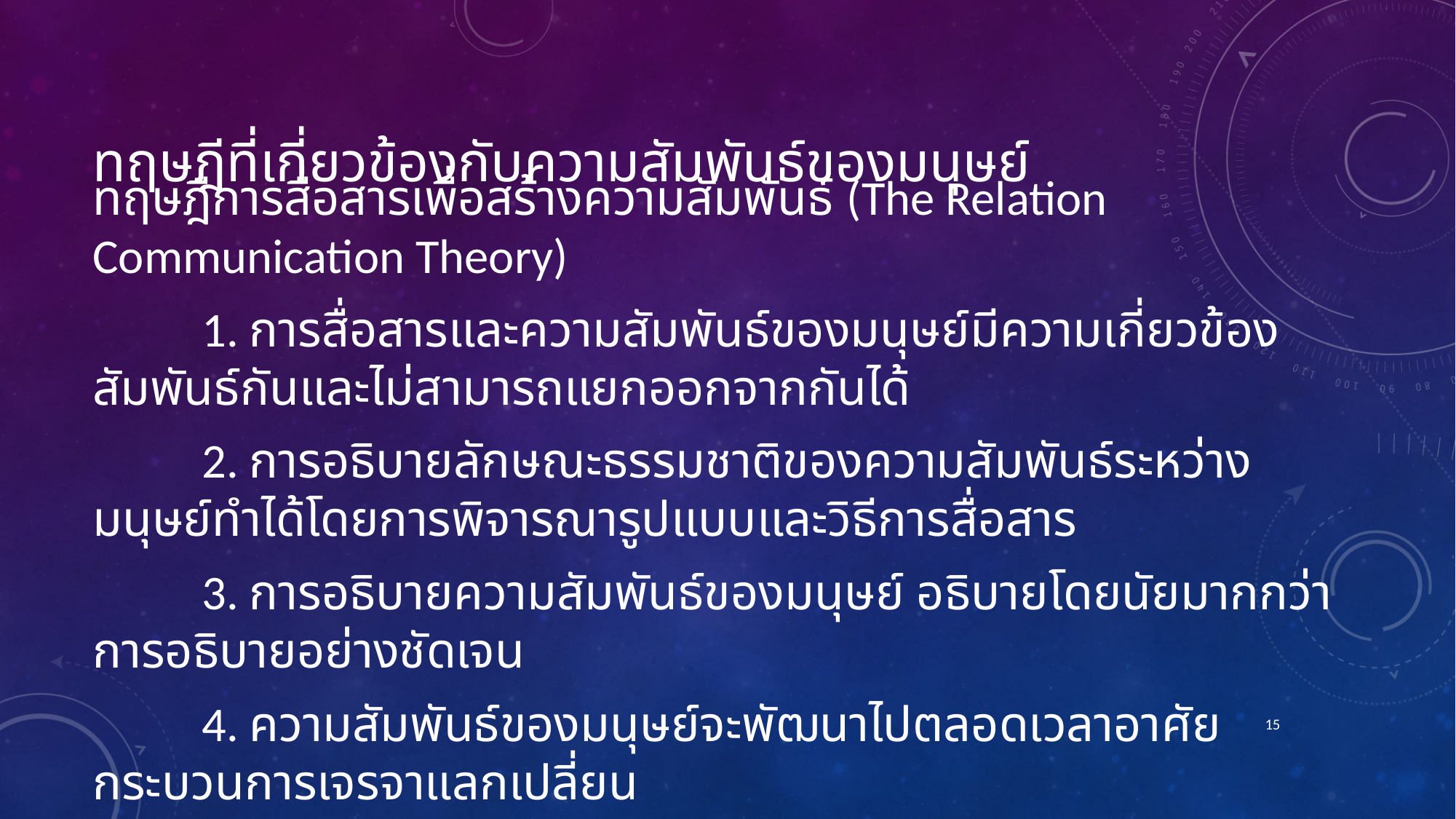

# ทฤษฎีที่เกี่ยวข้องกับความสัมพันธ์ของมนุษย์
ทฤษฎีการสื่อสารเพื่อสร้างความสัมพันธ์ (The Relation Communication Theory)
	1. การสื่อสารและความสัมพันธ์ของมนุษย์มีความเกี่ยวข้องสัมพันธ์กันและไม่สามารถแยกออกจากกันได้
	2. การอธิบายลักษณะธรรมชาติของความสัมพันธ์ระหว่างมนุษย์ทำได้โดยการพิจารณารูปแบบและวิธีการสื่อสาร
	3. การอธิบายความสัมพันธ์ของมนุษย์ อธิบายโดยนัยมากกว่าการอธิบายอย่างชัดเจน
	4. ความสัมพันธ์ของมนุษย์จะพัฒนาไปตลอดเวลาอาศัยกระบวนการเจรจาแลกเปลี่ยน
15